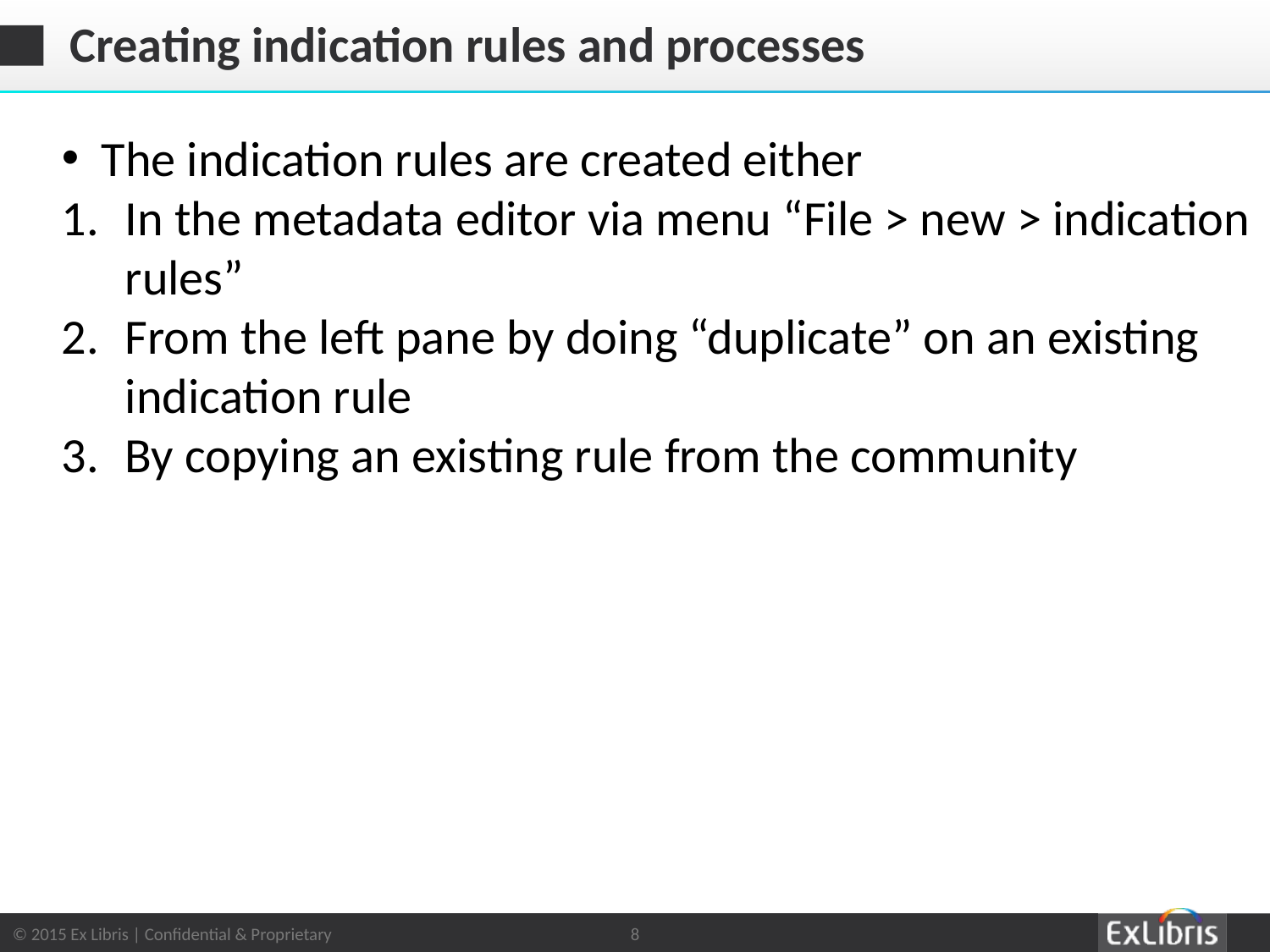

# Creating indication rules and processes
The indication rules are created either
In the metadata editor via menu “File > new > indication rules”
From the left pane by doing “duplicate” on an existing indication rule
By copying an existing rule from the community

8